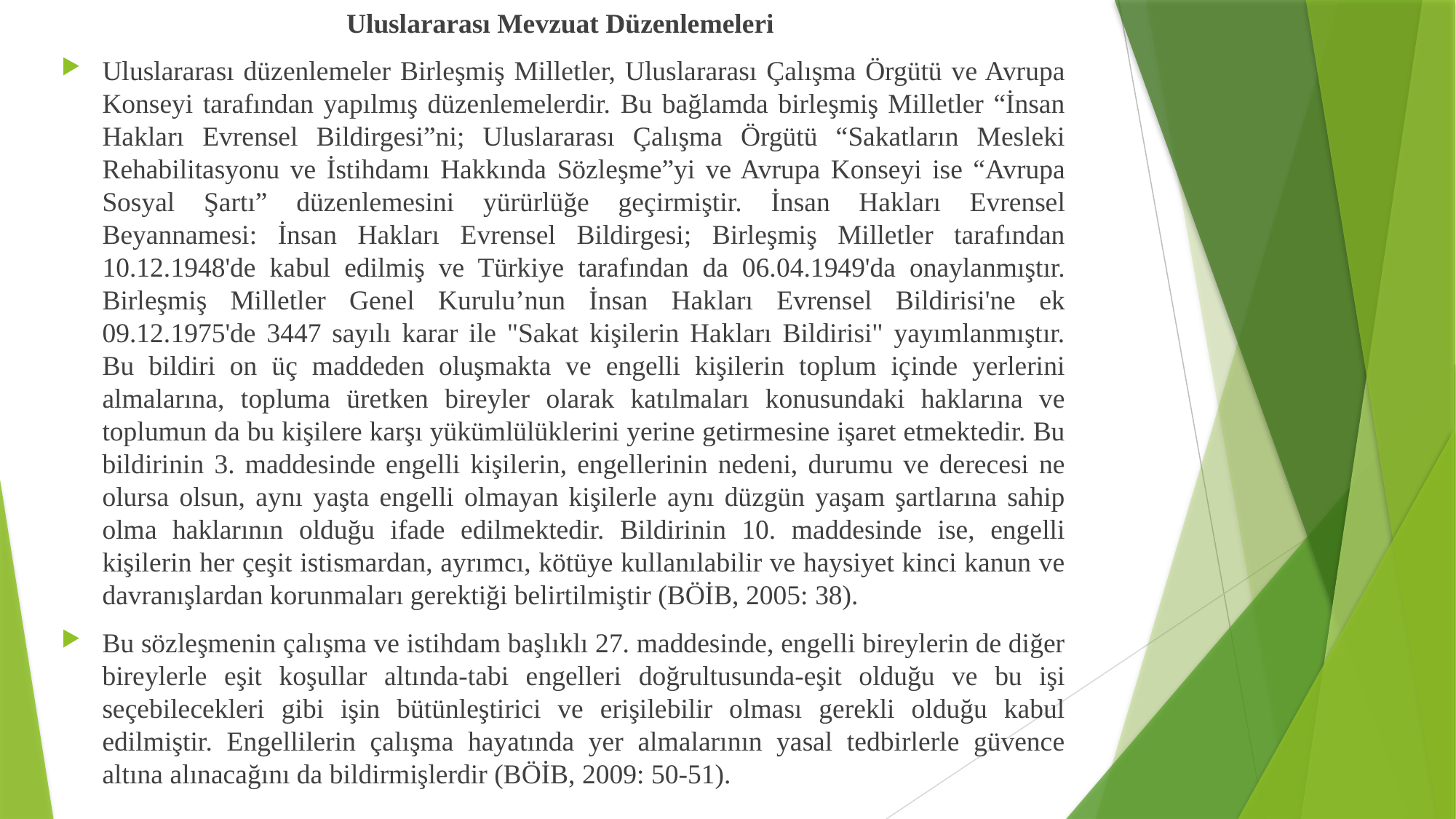

Uluslararası Mevzuat Düzenlemeleri
Uluslararası düzenlemeler Birleşmiş Milletler, Uluslararası Çalışma Örgütü ve Avrupa Konseyi tarafından yapılmış düzenlemelerdir. Bu bağlamda birleşmiş Milletler “İnsan Hakları Evrensel Bildirgesi”ni; Uluslararası Çalışma Örgütü “Sakatların Mesleki Rehabilitasyonu ve İstihdamı Hakkında Sözleşme”yi ve Avrupa Konseyi ise “Avrupa Sosyal Şartı” düzenlemesini yürürlüğe geçirmiştir. İnsan Hakları Evrensel Beyannamesi: İnsan Hakları Evrensel Bildirgesi; Birleşmiş Milletler tarafından 10.12.1948'de kabul edilmiş ve Türkiye tarafından da 06.04.1949'da onaylanmıştır. Birleşmiş Milletler Genel Kurulu’nun İnsan Hakları Evrensel Bildirisi'ne ek 09.12.1975'de 3447 sayılı karar ile "Sakat kişilerin Hakları Bildirisi" yayımlanmıştır. Bu bildiri on üç maddeden oluşmakta ve engelli kişilerin toplum içinde yerlerini almalarına, topluma üretken bireyler olarak katılmaları konusundaki haklarına ve toplumun da bu kişilere karşı yükümlülüklerini yerine getirmesine işaret etmektedir. Bu bildirinin 3. maddesinde engelli kişilerin, engellerinin nedeni, durumu ve derecesi ne olursa olsun, aynı yaşta engelli olmayan kişilerle aynı düzgün yaşam şartlarına sahip olma haklarının olduğu ifade edilmektedir. Bildirinin 10. maddesinde ise, engelli kişilerin her çeşit istismardan, ayrımcı, kötüye kullanılabilir ve haysiyet kinci kanun ve davranışlardan korunmaları gerektiği belirtilmiştir (BÖİB, 2005: 38).
Bu sözleşmenin çalışma ve istihdam başlıklı 27. maddesinde, engelli bireylerin de diğer bireylerle eşit koşullar altında-tabi engelleri doğrultusunda-eşit olduğu ve bu işi seçebilecekleri gibi işin bütünleştirici ve erişilebilir olması gerekli olduğu kabul edilmiştir. Engellilerin çalışma hayatında yer almalarının yasal tedbirlerle güvence altına alınacağını da bildirmişlerdir (BÖİB, 2009: 50-51).